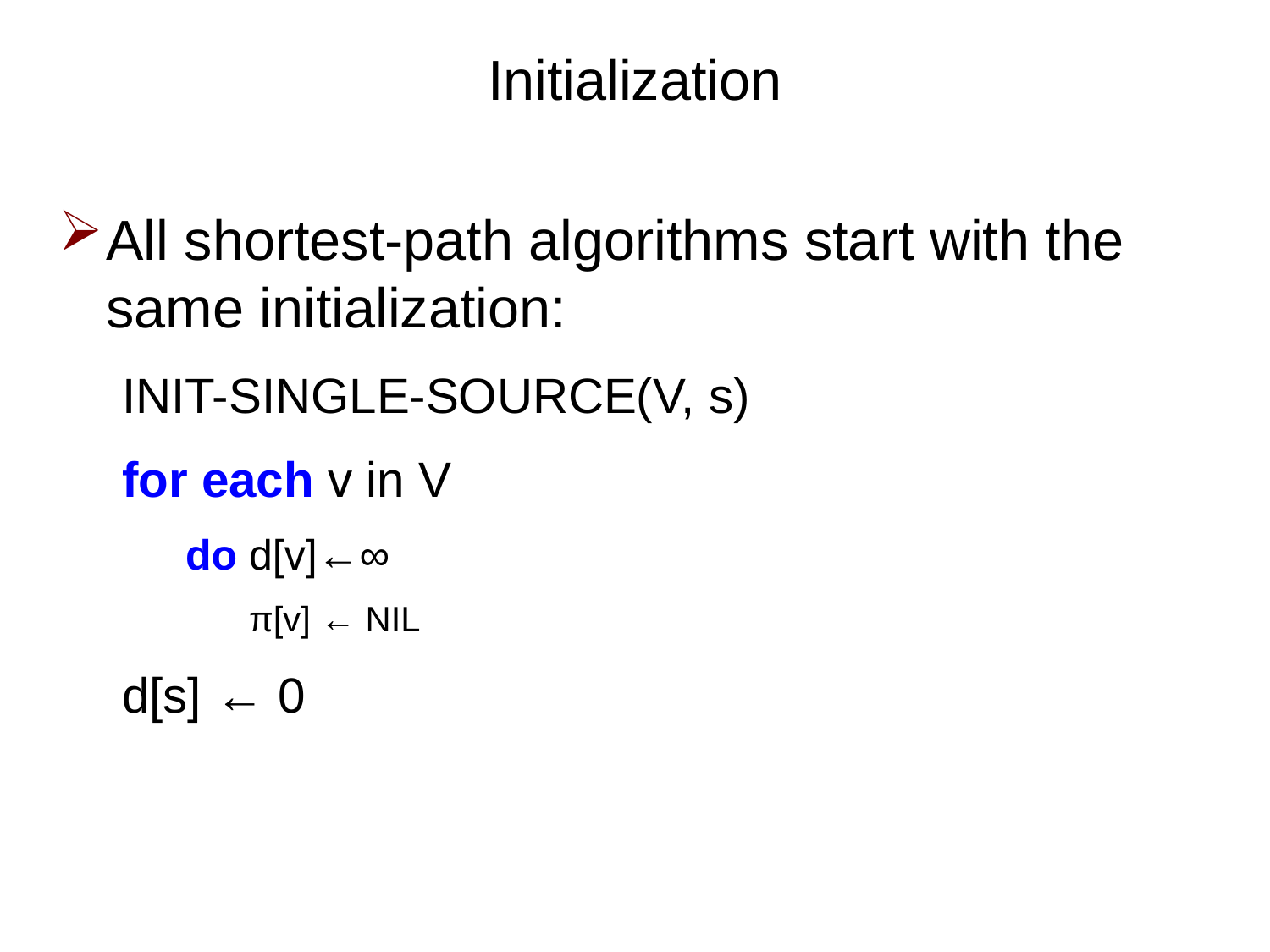

# Initialization
All shortest-path algorithms start with the same initialization:
INIT-SINGLE-SOURCE(V, s)
for each v in V
do d[v]←∞
π[v] ← NIL
d[s] ← 0